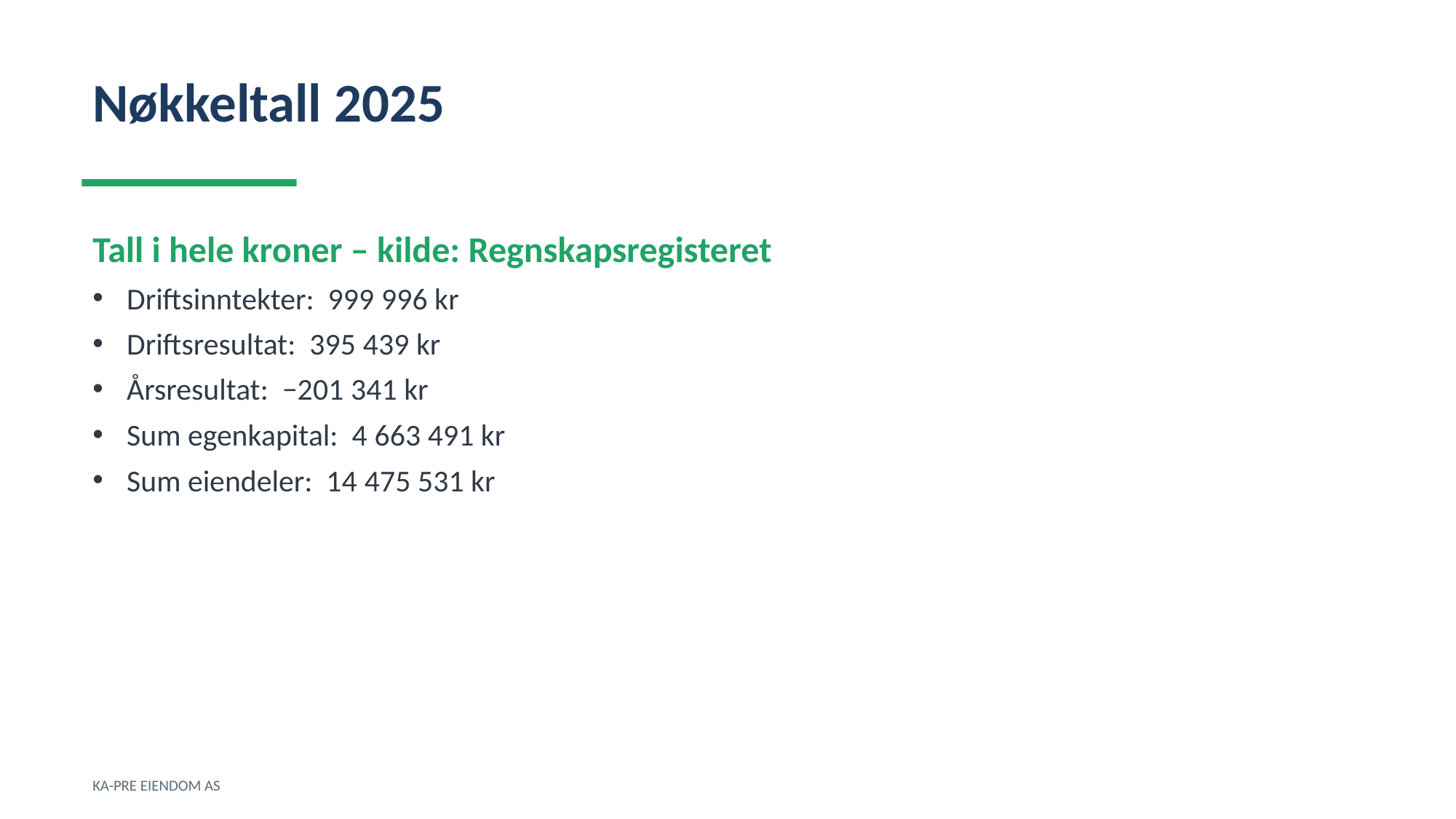

Nøkkeltall 2025

Tall i hele kroner – kilde: Regnskapsregisteret
Driftsinntekter:  999 996 kr
Driftsresultat:  395 439 kr
Årsresultat:  −201 341 kr
Sum egenkapital:  4 663 491 kr
Sum eiendeler:  14 475 531 kr
KA-PRE EIENDOM AS